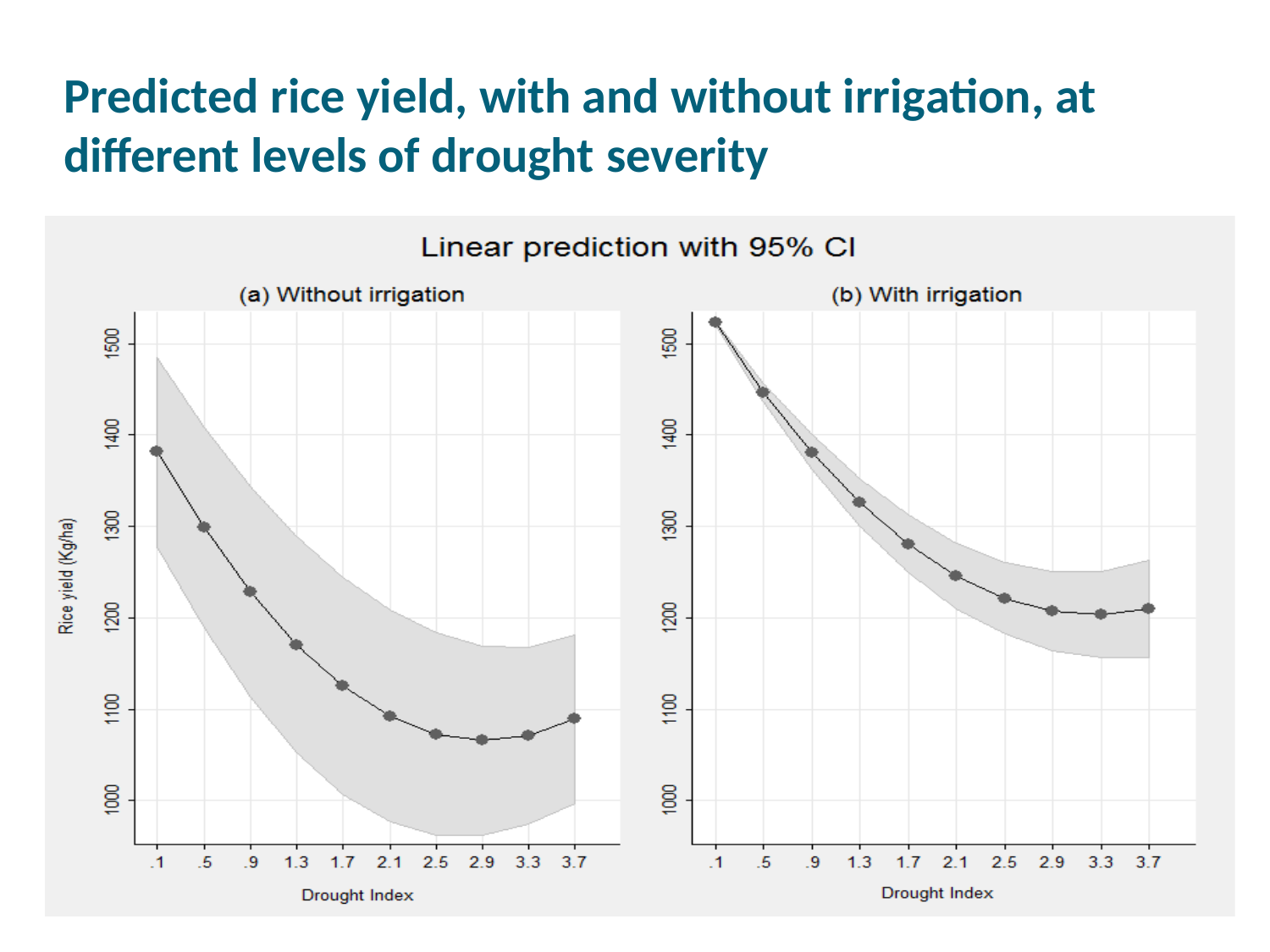

Predicted rice yield, with and without irrigation, at different levels of drought severity